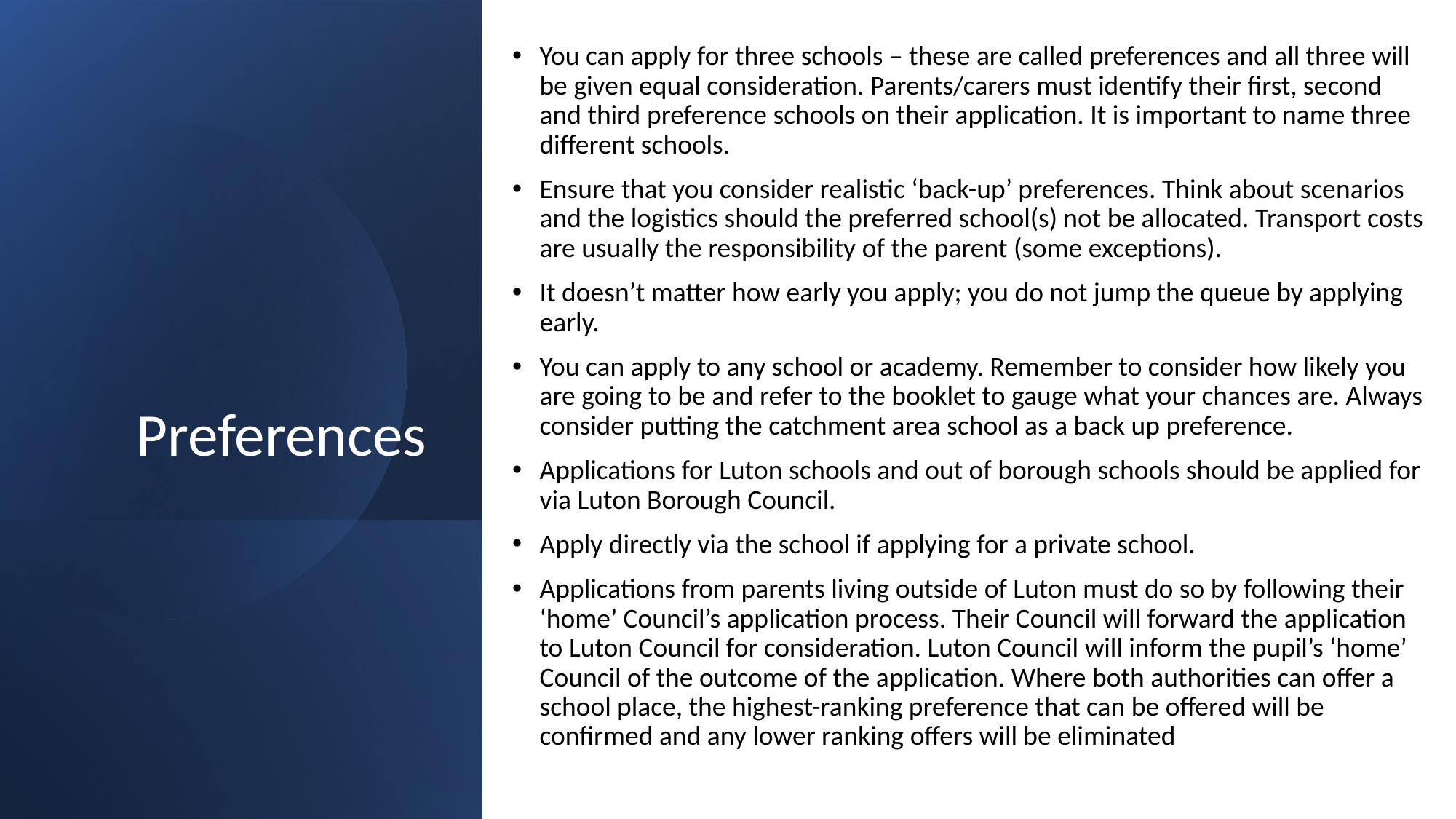

You can apply for three schools – these are called preferences and all three will be given equal consideration. Parents/carers must identify their first, second and third preference schools on their application. It is important to name three different schools.
Ensure that you consider realistic ‘back-up’ preferences. Think about scenarios and the logistics should the preferred school(s) not be allocated. Transport costs are usually the responsibility of the parent (some exceptions).
It doesn’t matter how early you apply; you do not jump the queue by applying early.
You can apply to any school or academy. Remember to consider how likely you are going to be and refer to the booklet to gauge what your chances are. Always consider putting the catchment area school as a back up preference.
Applications for Luton schools and out of borough schools should be applied for via Luton Borough Council.
Apply directly via the school if applying for a private school.
Applications from parents living outside of Luton must do so by following their ‘home’ Council’s application process. Their Council will forward the application to Luton Council for consideration. Luton Council will inform the pupil’s ‘home’ Council of the outcome of the application. Where both authorities can offer a school place, the highest-ranking preference that can be offered will be confirmed and any lower ranking offers will be eliminated

# Preferences